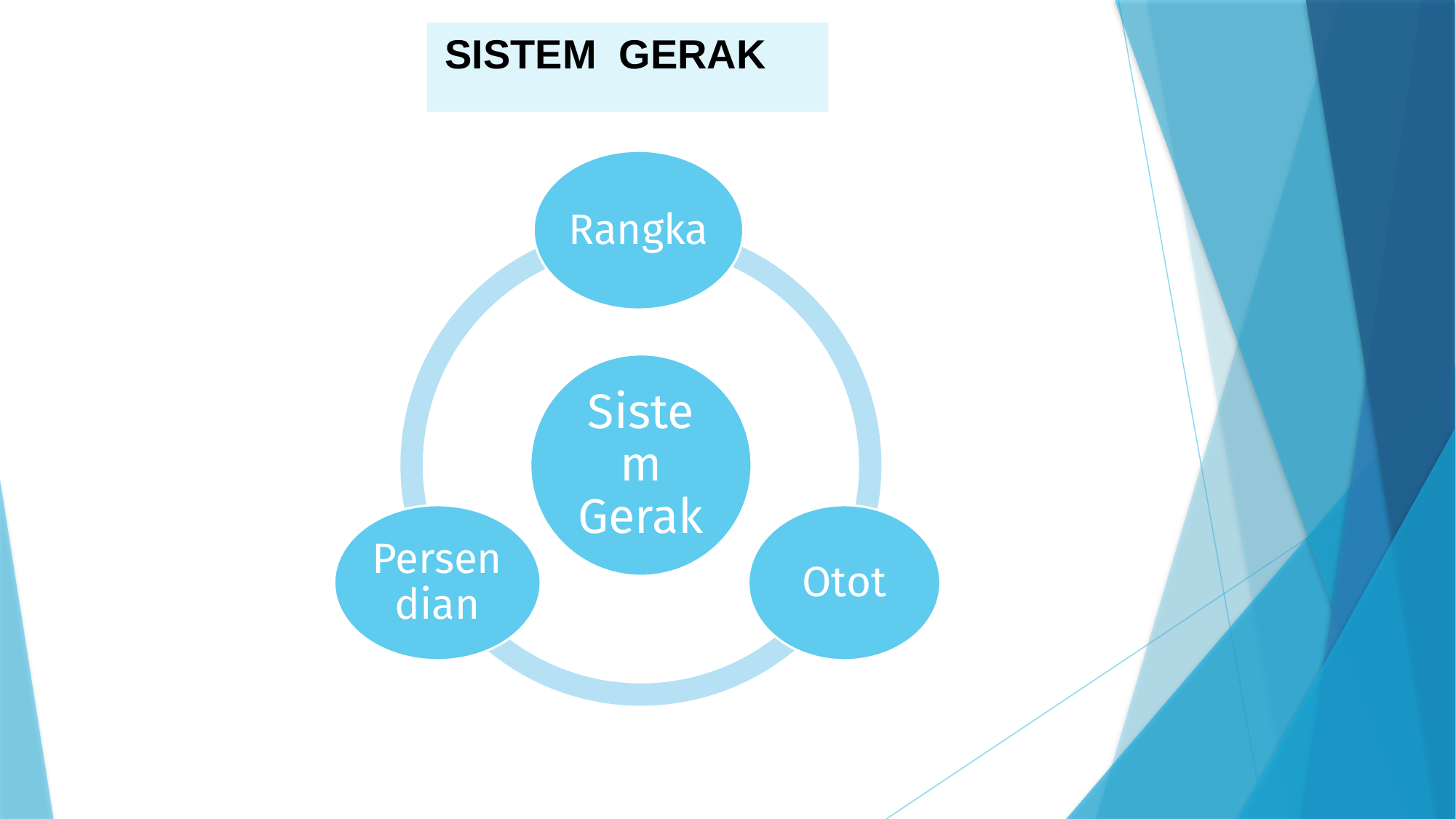

# SISTEM  GERAK
Sistem Gerak
Rangka
Otot
Persendian